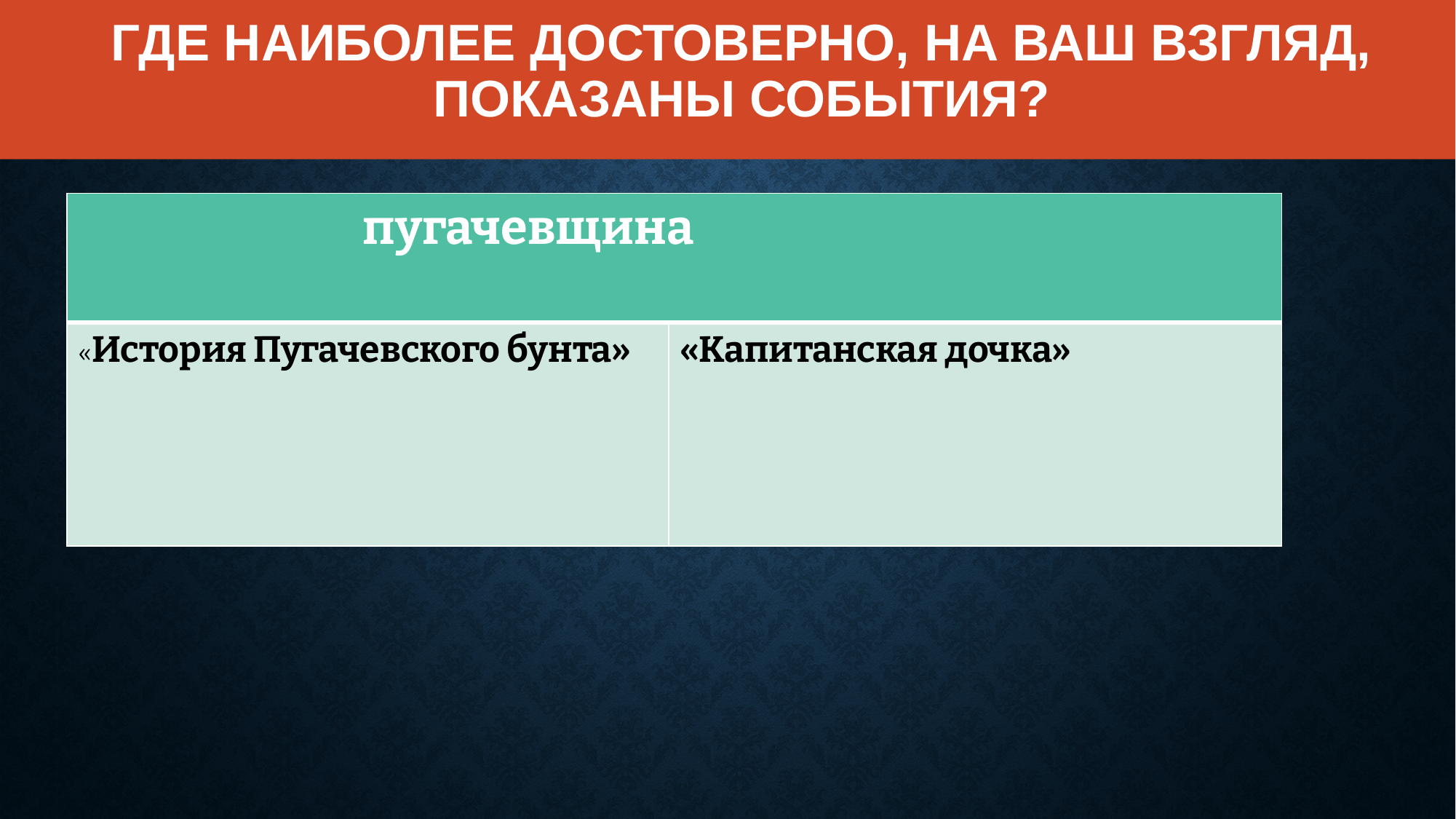

# Где наиболее достоверно, на ваш взгляд, показаны события?
| пугачевщина |  |
| --- | --- |
| «История Пугачевского бунта» | «Капитанская дочка» |